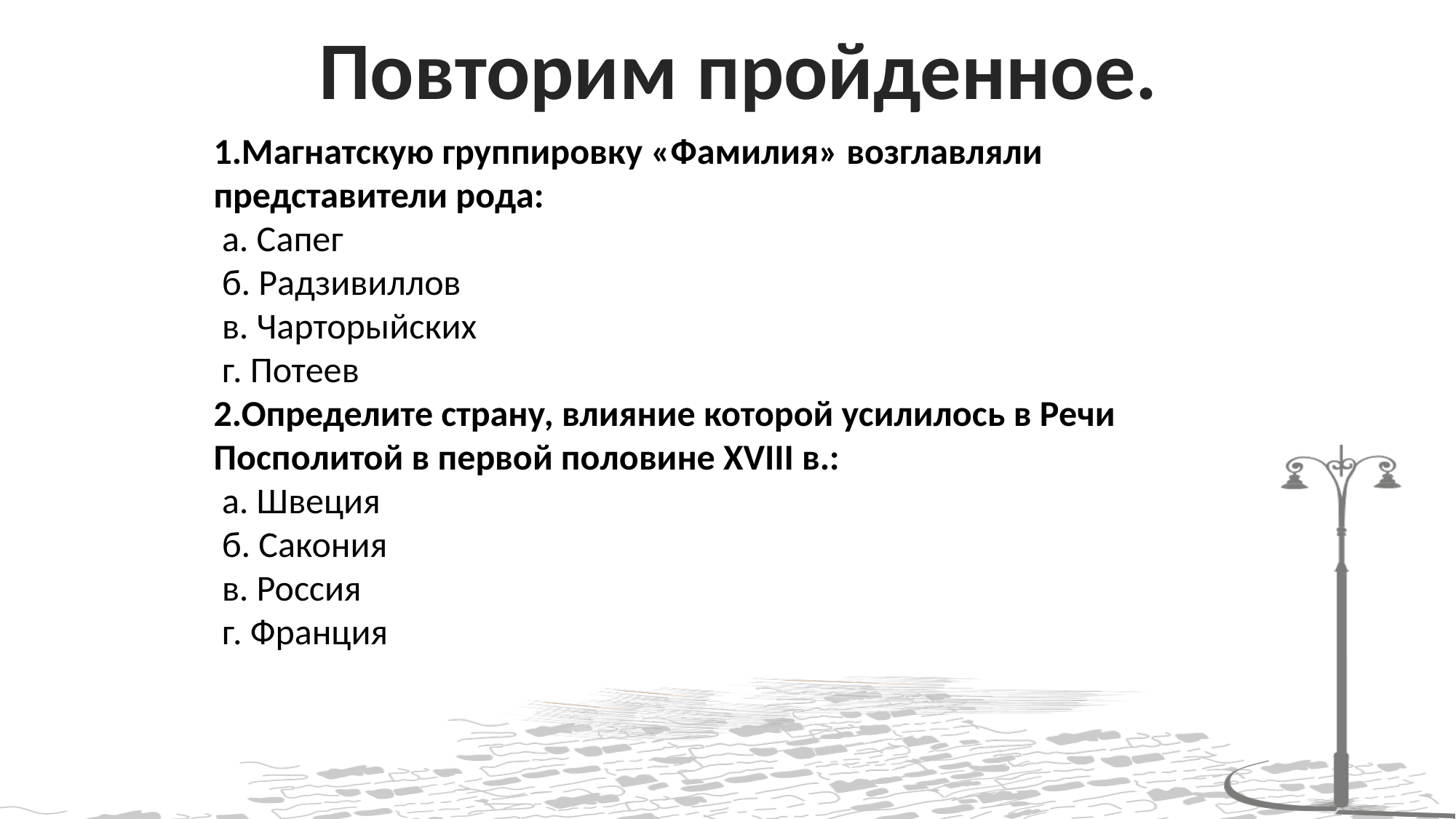

Повторим пройденное.
1.Магнатскую группировку «Фамилия» возглавляли представители рода:
 а. Сапег
 б. Радзивиллов
 в. Чарторыйских
 г. Потеев
2.Определите страну, влияние которой усилилось в Речи Посполитой в первой половине XVIII в.:
 а. Швеция
 б. Сакония
 в. Россия
 г. Франция